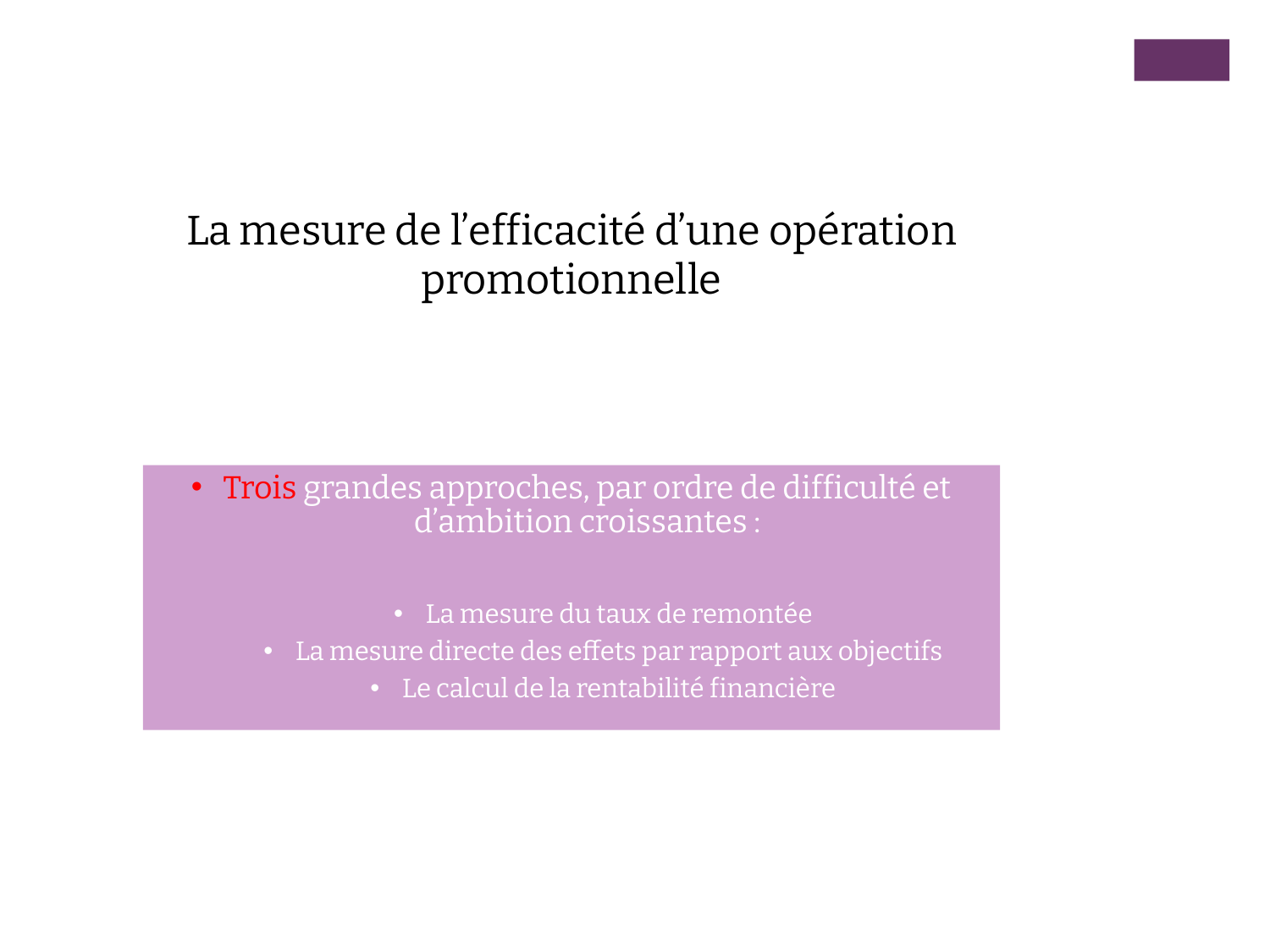

La mesure de l’efficacité d’une opération promotionnelle
Trois grandes approches, par ordre de difficulté et d’ambition croissantes :

La mesure du taux de remontée
La mesure directe des effets par rapport aux objectifs
Le calcul de la rentabilité financière